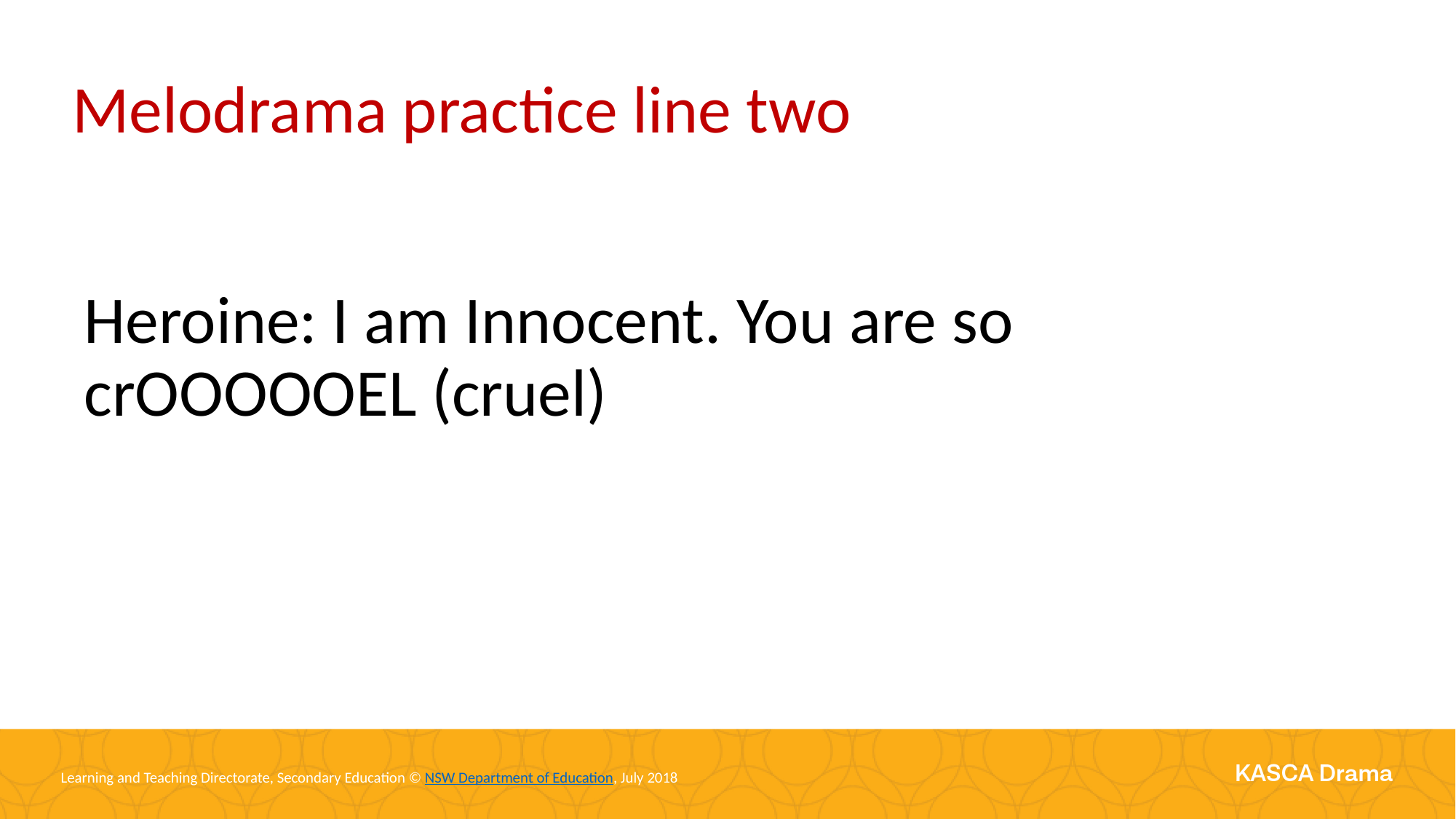

Melodrama practice line two
Heroine: I am Innocent. You are so crOOOOOEL (cruel)